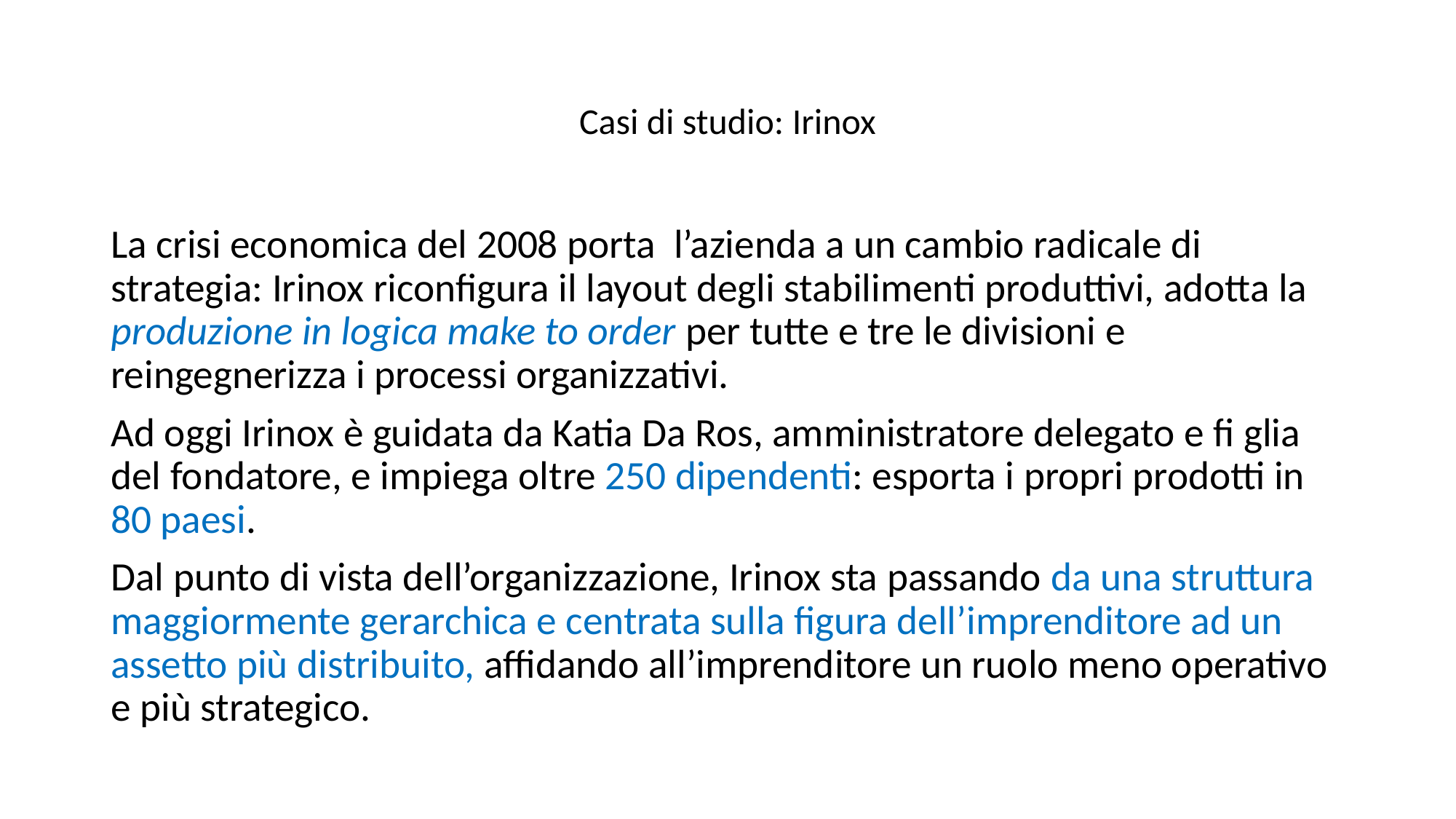

# Casi di studio: Irinox
La crisi economica del 2008 porta  l’azienda a un cambio radicale di strategia: Irinox riconfigura il layout degli stabilimenti produttivi, adotta la produzione in logica make to order per tutte e tre le divisioni e reingegnerizza i processi organizzativi.
Ad oggi Irinox è guidata da Katia Da Ros, amministratore delegato e fi glia del fondatore, e impiega oltre 250 dipendenti: esporta i propri prodotti in 80 paesi.
Dal punto di vista dell’organizzazione, Irinox sta passando da una struttura maggiormente gerarchica e centrata sulla figura dell’imprenditore ad un assetto più distribuito, affidando all’imprenditore un ruolo meno operativo e più strategico.